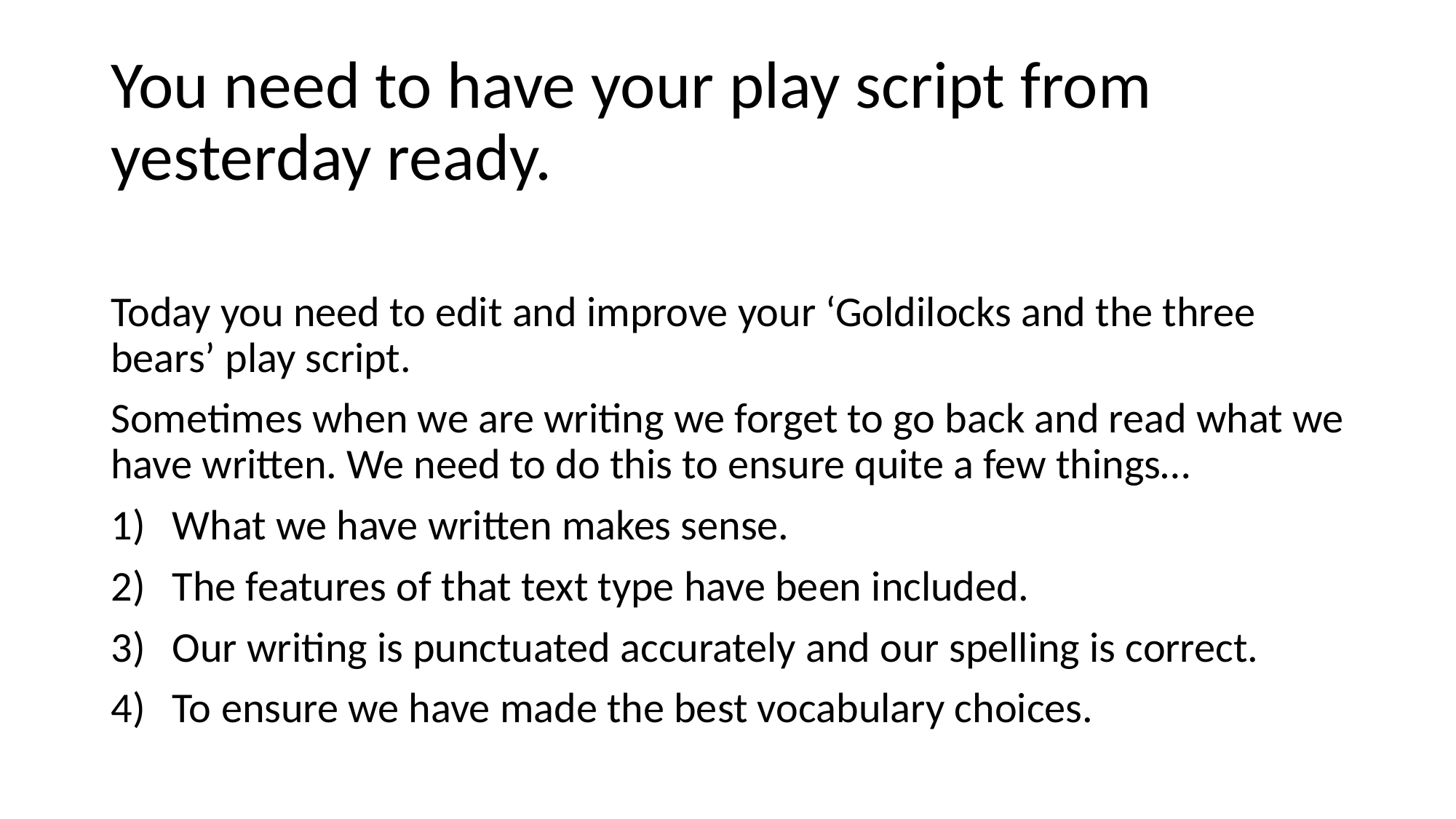

# You need to have your play script from yesterday ready.

Today you need to edit and improve your ‘Goldilocks and the three bears’ play script.
Sometimes when we are writing we forget to go back and read what we have written. We need to do this to ensure quite a few things…
What we have written makes sense.
The features of that text type have been included.
Our writing is punctuated accurately and our spelling is correct.
To ensure we have made the best vocabulary choices.